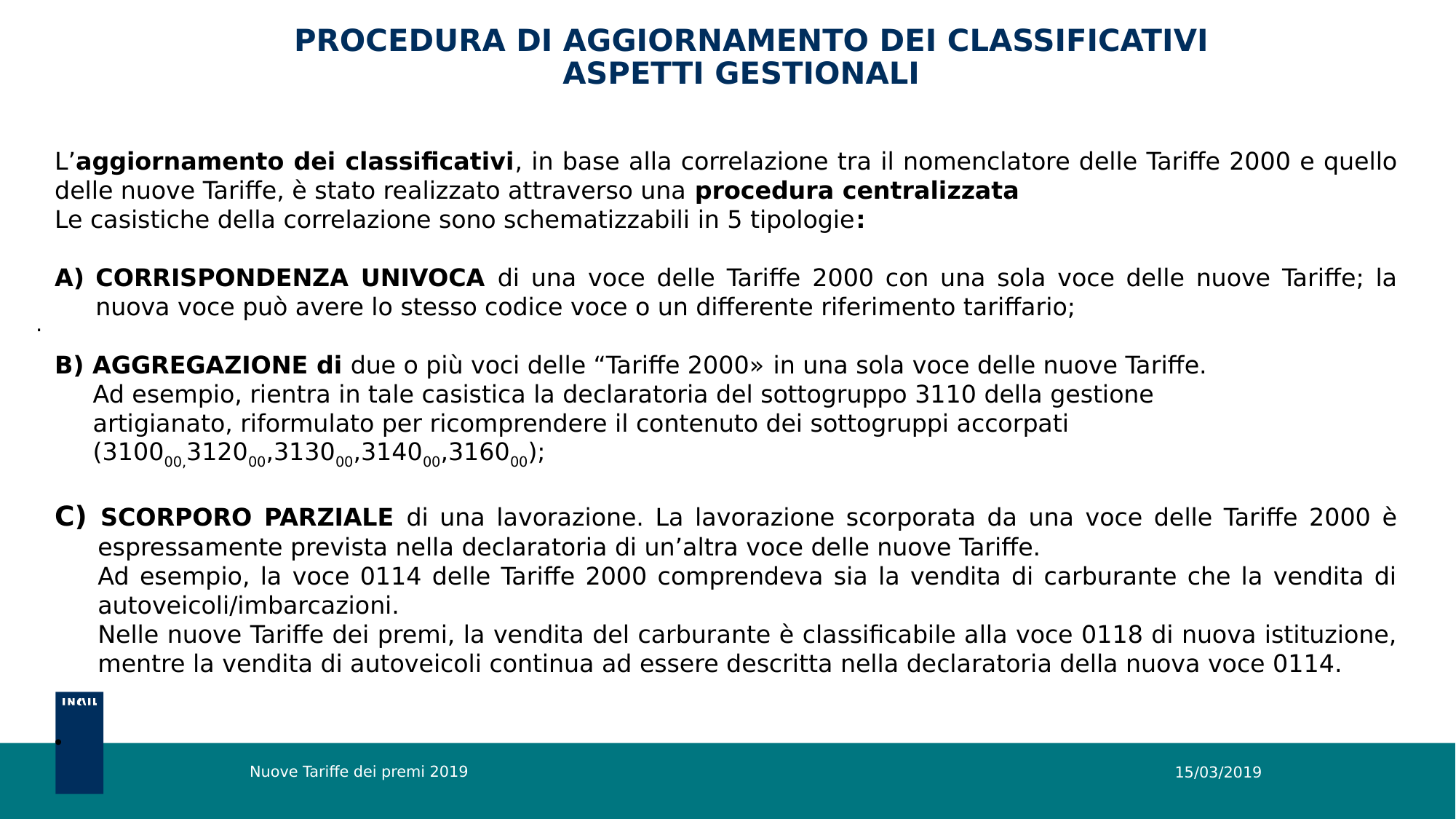

# PROCEDURA DI AGGIORNAMENTO DEI CLASSIFICATIVI ASPETTI GESTIONALI

L’aggiornamento dei classificativi, in base alla correlazione tra il nomenclatore delle Tariffe 2000 e quello delle nuove Tariffe, è stato realizzato attraverso una procedura centralizzata
Le casistiche della correlazione sono schematizzabili in 5 tipologie:

Corrispondenza univoca di una voce delle Tariffe 2000 con una sola voce delle nuove Tariffe; la nuova voce può avere lo stesso codice voce o un differente riferimento tariffario;

B) aggregazione di due o più voci delle “Tariffe 2000» in una sola voce delle nuove Tariffe.
     Ad esempio, rientra in tale casistica la declaratoria del sottogruppo 3110 della gestione
     artigianato, riformulato per ricomprendere il contenuto dei sottogruppi accorpati
     (310000,312000,313000,314000,316000);

c) scorporo parziale di una lavorazione. La lavorazione scorporata da una voce delle Tariffe 2000 è espressamente prevista nella declaratoria di un’altra voce delle nuove Tariffe.
Ad esempio, la voce 0114 delle Tariffe 2000 comprendeva sia la vendita di carburante che la vendita di autoveicoli/imbarcazioni.
Nelle nuove Tariffe dei premi, la vendita del carburante è classificabile alla voce 0118 di nuova istituzione, mentre la vendita di autoveicoli continua ad essere descritta nella declaratoria della nuova voce 0114.

.

15/03/2019
Nuove Tariffe dei premi 2019